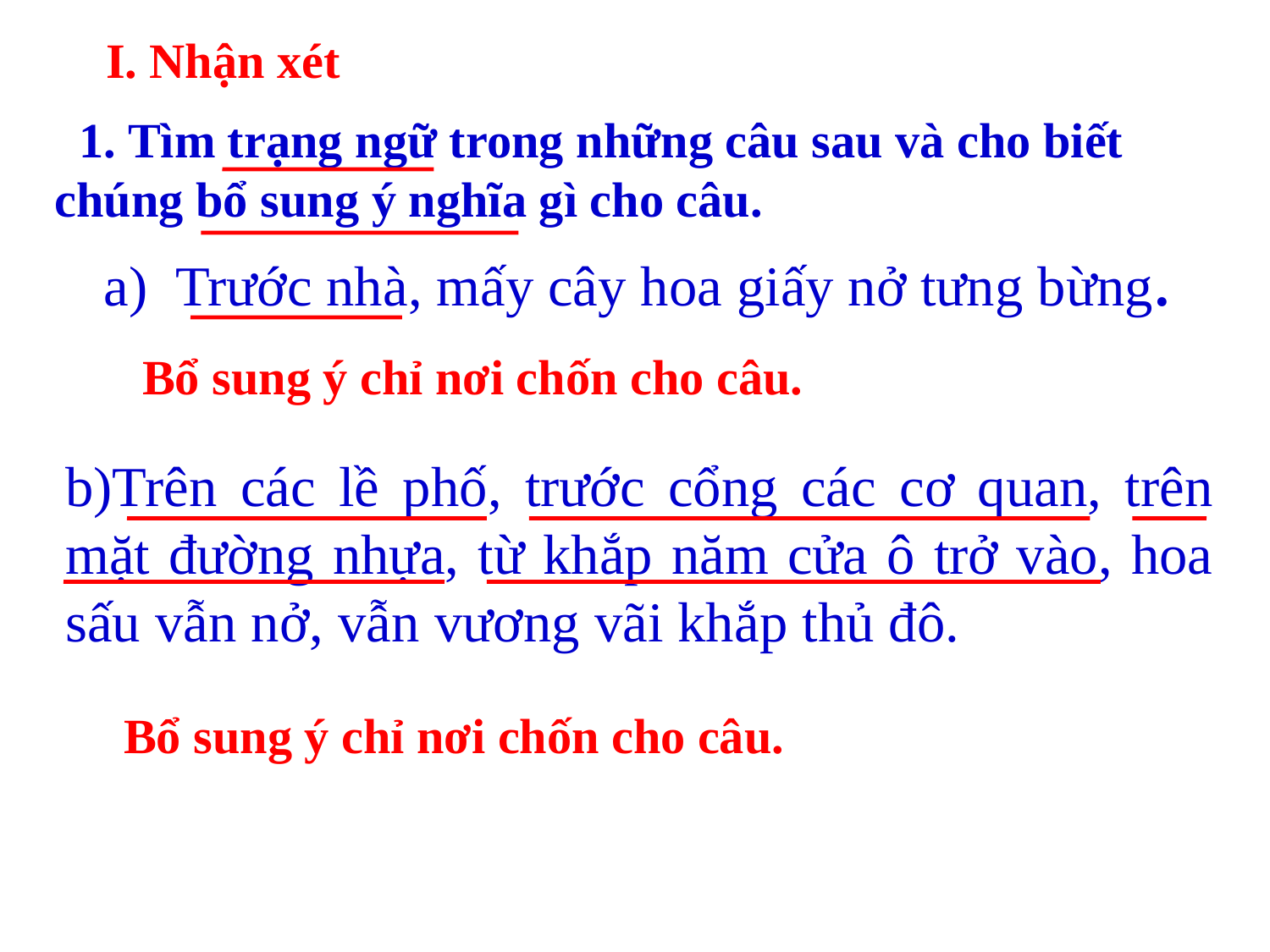

I. Nhận xét
  1. Tìm trạng ngữ trong những câu sau và cho biết chúng bổ sung ý nghĩa gì cho câu.

Trước nhà, mấy cây hoa giấy nở tưng bừng.

Bổ sung ý chỉ nơi chốn cho câu.
b)Trên các lề phố, trước cổng các cơ quan, trên mặt đường nhựa, từ khắp năm cửa ô trở vào, hoa sấu vẫn nở, vẫn vương vãi khắp thủ đô.

Bổ sung ý chỉ nơi chốn cho câu.